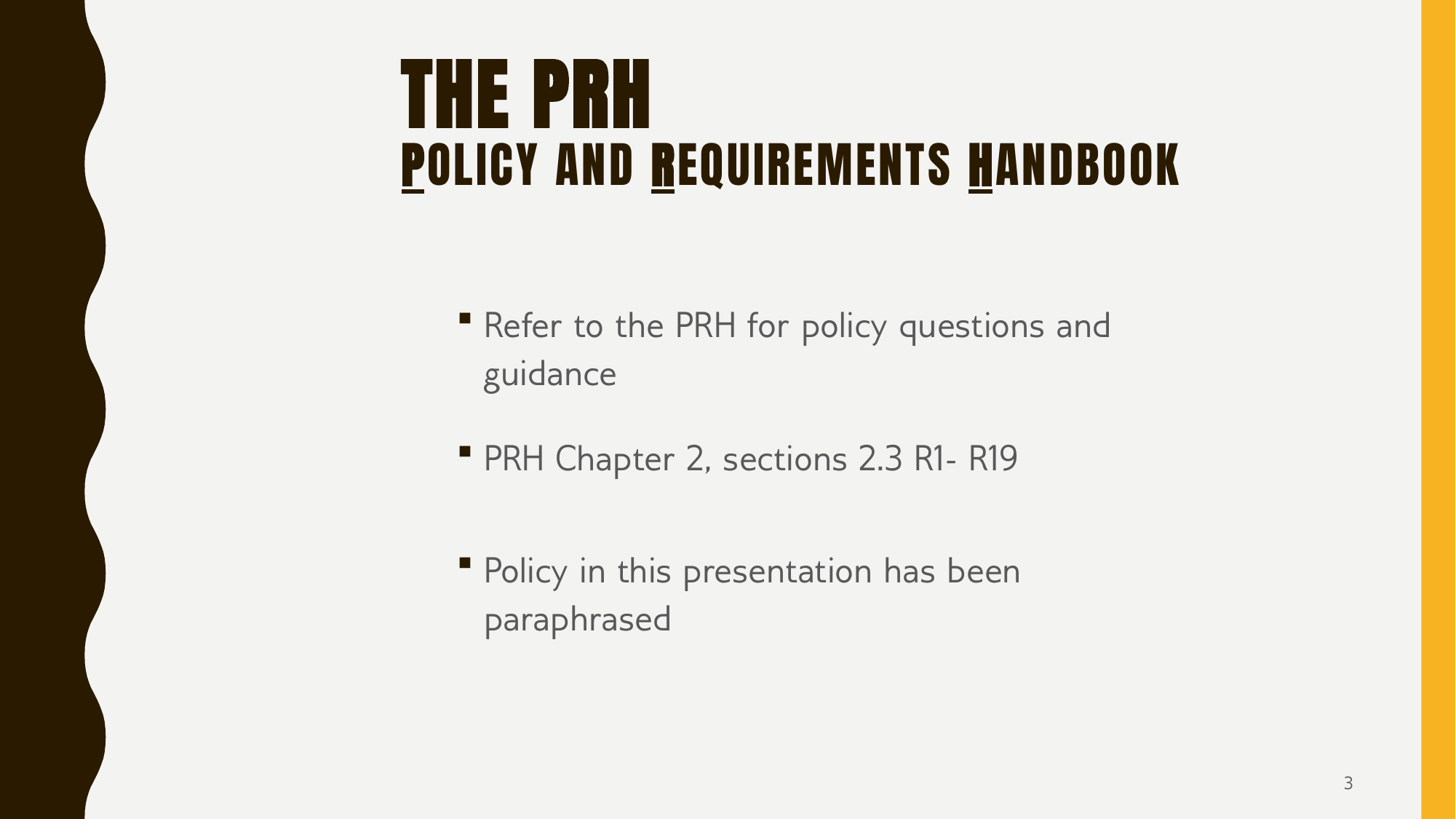

# The PRH Policy and Requirements Handbook
Refer to the PRH for policy questions and guidance

PRH Chapter 2, sections 2.3 R1- R19

Policy in this presentation has been paraphrased
3